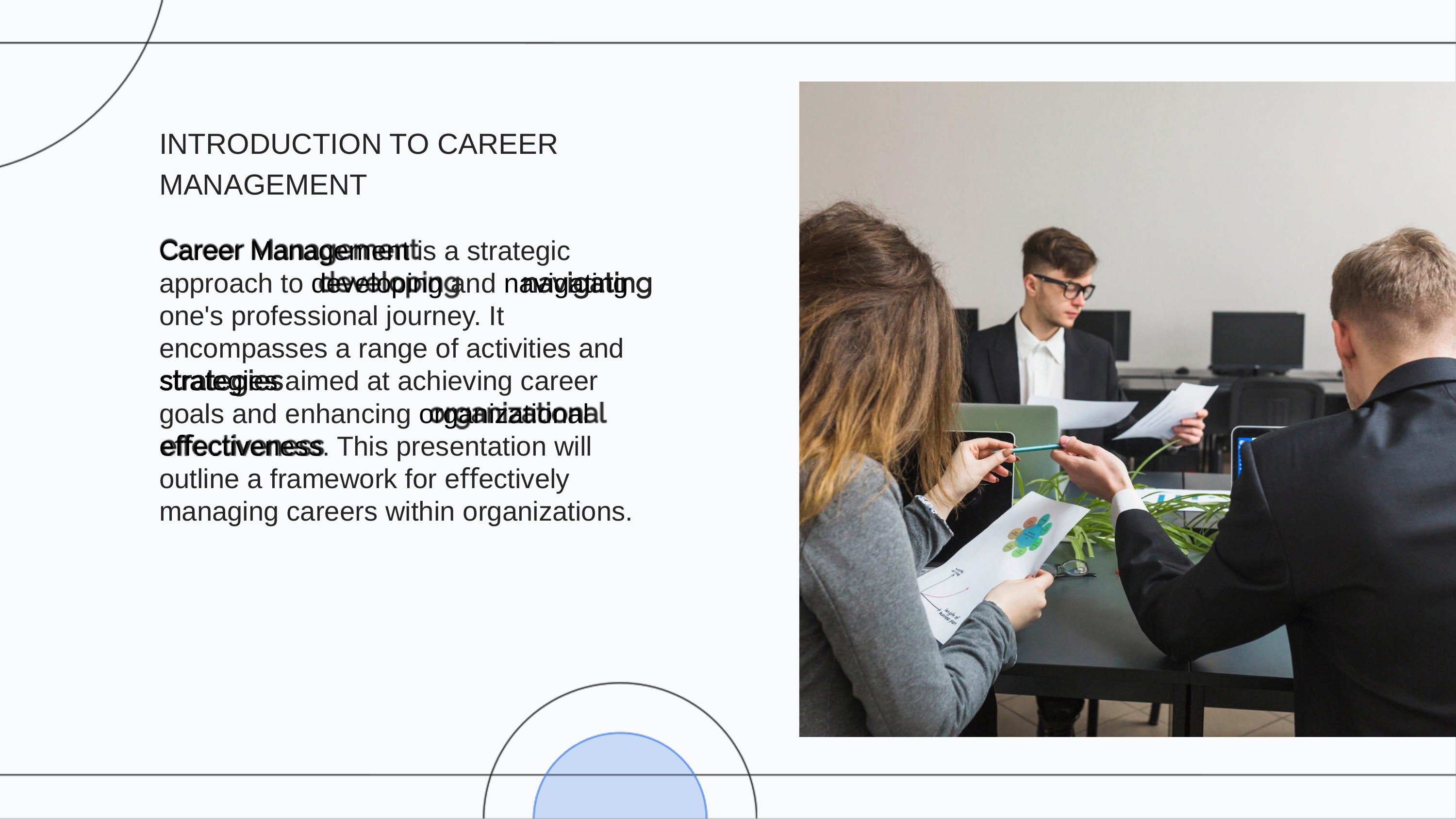

INTRODUCTION TO CAREER MANAGEMENT
Career Management is a strategic approach to developing and navigating one's professional journey. It encompasses a range of activities and strategies aimed at achieving career goals and enhancing organizational eﬀectiveness. This presentation will outline a framework for eﬀectively managing careers within organizations.